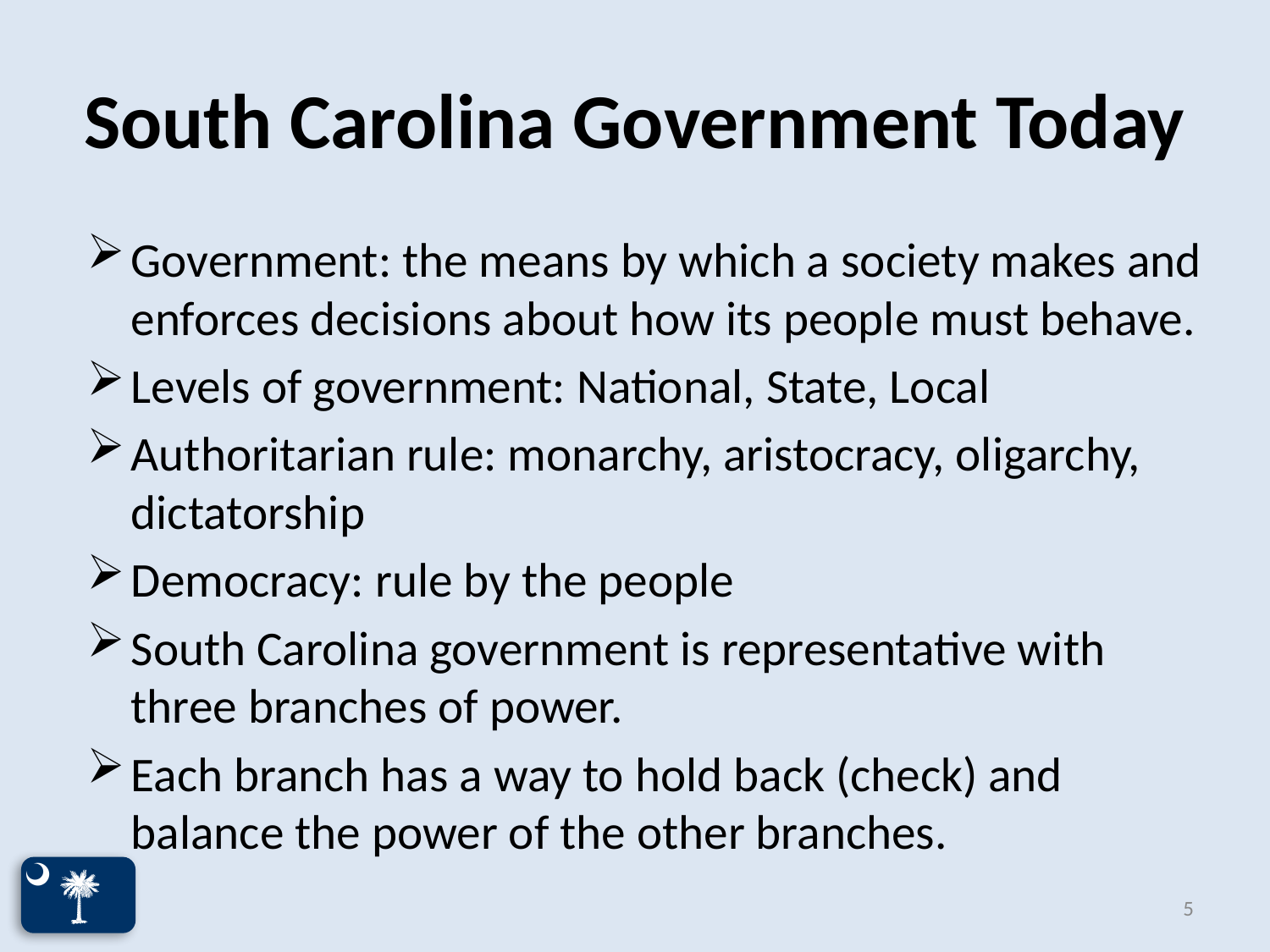

# South Carolina Government Today
Government: the means by which a society makes and enforces decisions about how its people must behave.
Levels of government: National, State, Local
Authoritarian rule: monarchy, aristocracy, oligarchy, dictatorship
Democracy: rule by the people
South Carolina government is representative with three branches of power.
Each branch has a way to hold back (check) and balance the power of the other branches.
5